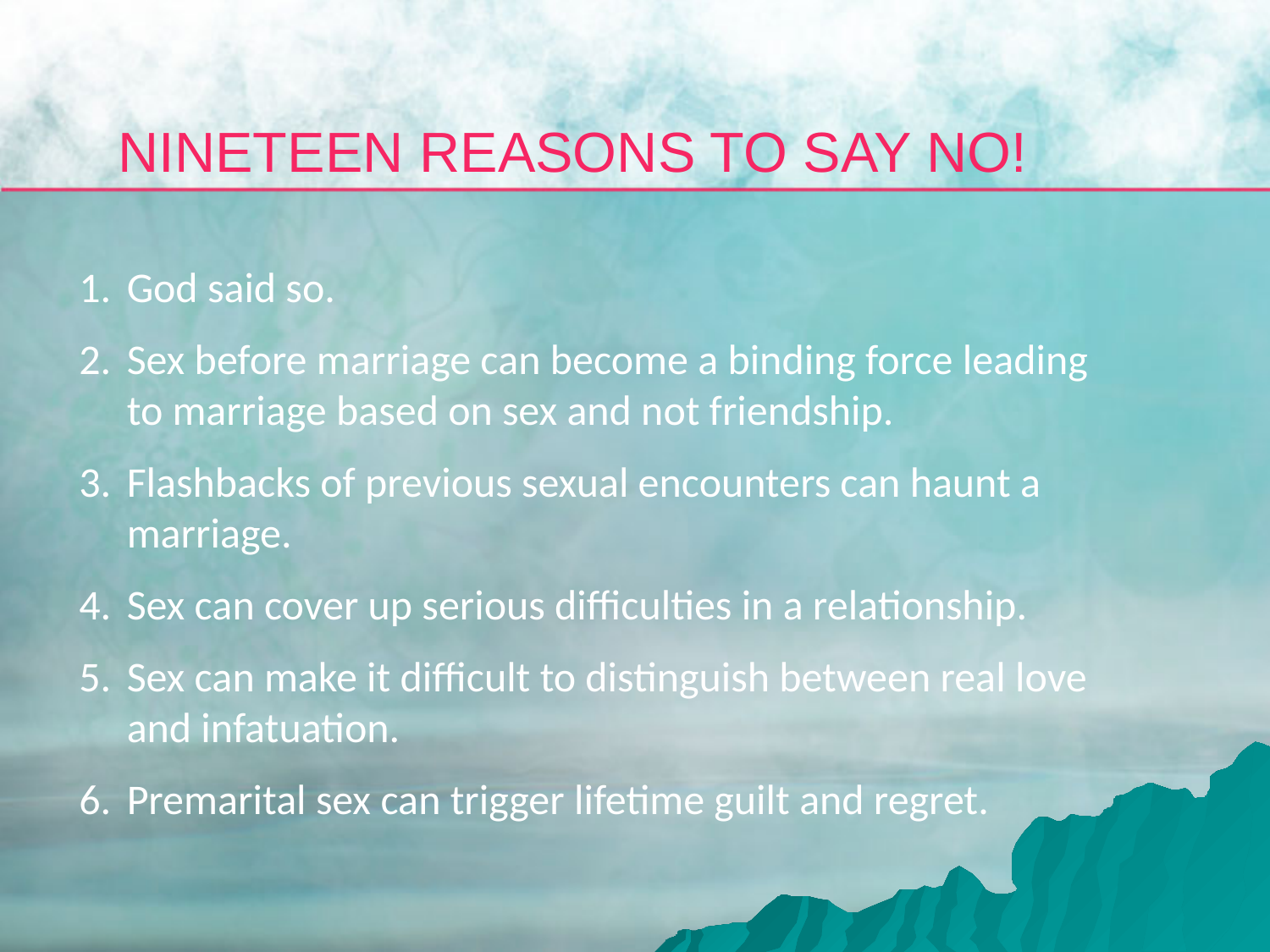

NINETEEN REASONS TO SAY NO!
God said so.
Sex before marriage can become a binding force leading to marriage based on sex and not friendship.
Flashbacks of previous sexual encounters can haunt a marriage.
Sex can cover up serious difficulties in a relationship.
Sex can make it difficult to distinguish between real love and infatuation.
Premarital sex can trigger lifetime guilt and regret.